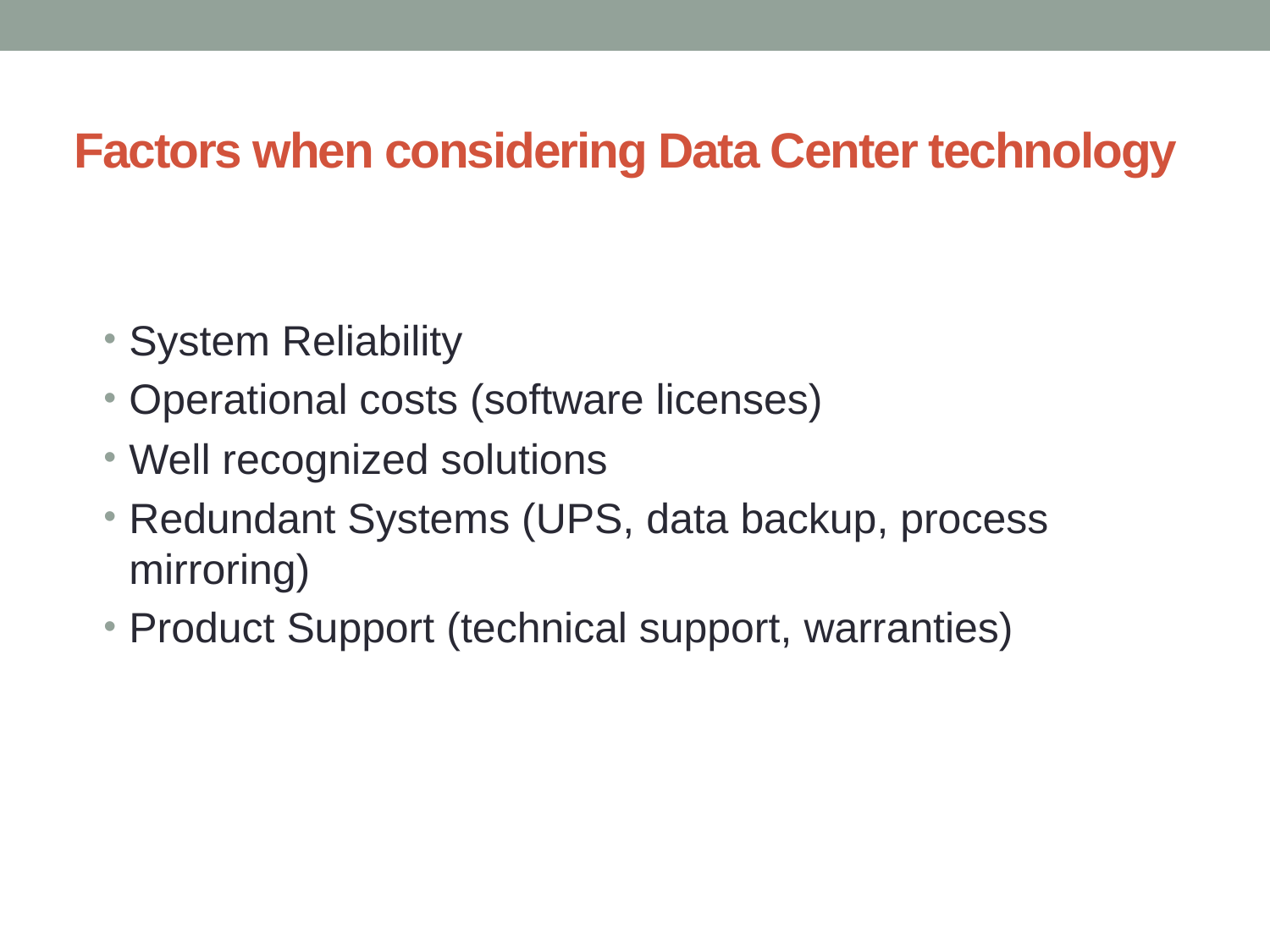

# Factors when considering Data Center technology
System Reliability
Operational costs (software licenses)
Well recognized solutions
Redundant Systems (UPS, data backup, process mirroring)
Product Support (technical support, warranties)